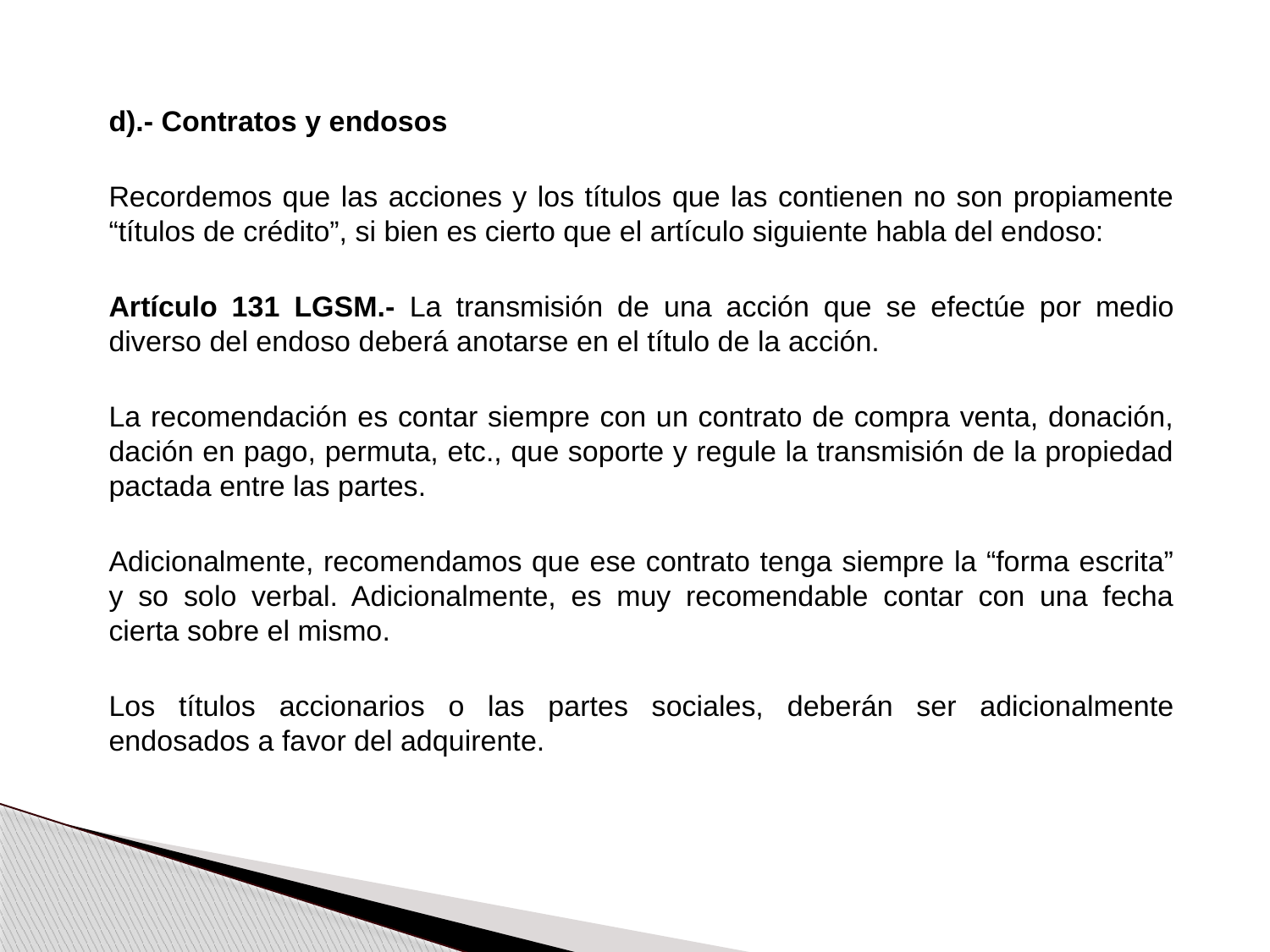

d).- Contratos y endosos

	Recordemos que las acciones y los títulos que las contienen no son propiamente “títulos de crédito”, si bien es cierto que el artículo siguiente habla del endoso:

	Artículo 131 LGSM.- La transmisión de una acción que se efectúe por medio diverso del endoso deberá anotarse en el título de la acción.

	La recomendación es contar siempre con un contrato de compra venta, donación, dación en pago, permuta, etc., que soporte y regule la transmisión de la propiedad pactada entre las partes.

	Adicionalmente, recomendamos que ese contrato tenga siempre la “forma escrita” y so solo verbal. Adicionalmente, es muy recomendable contar con una fecha cierta sobre el mismo.

	Los títulos accionarios o las partes sociales, deberán ser adicionalmente endosados a favor del adquirente.